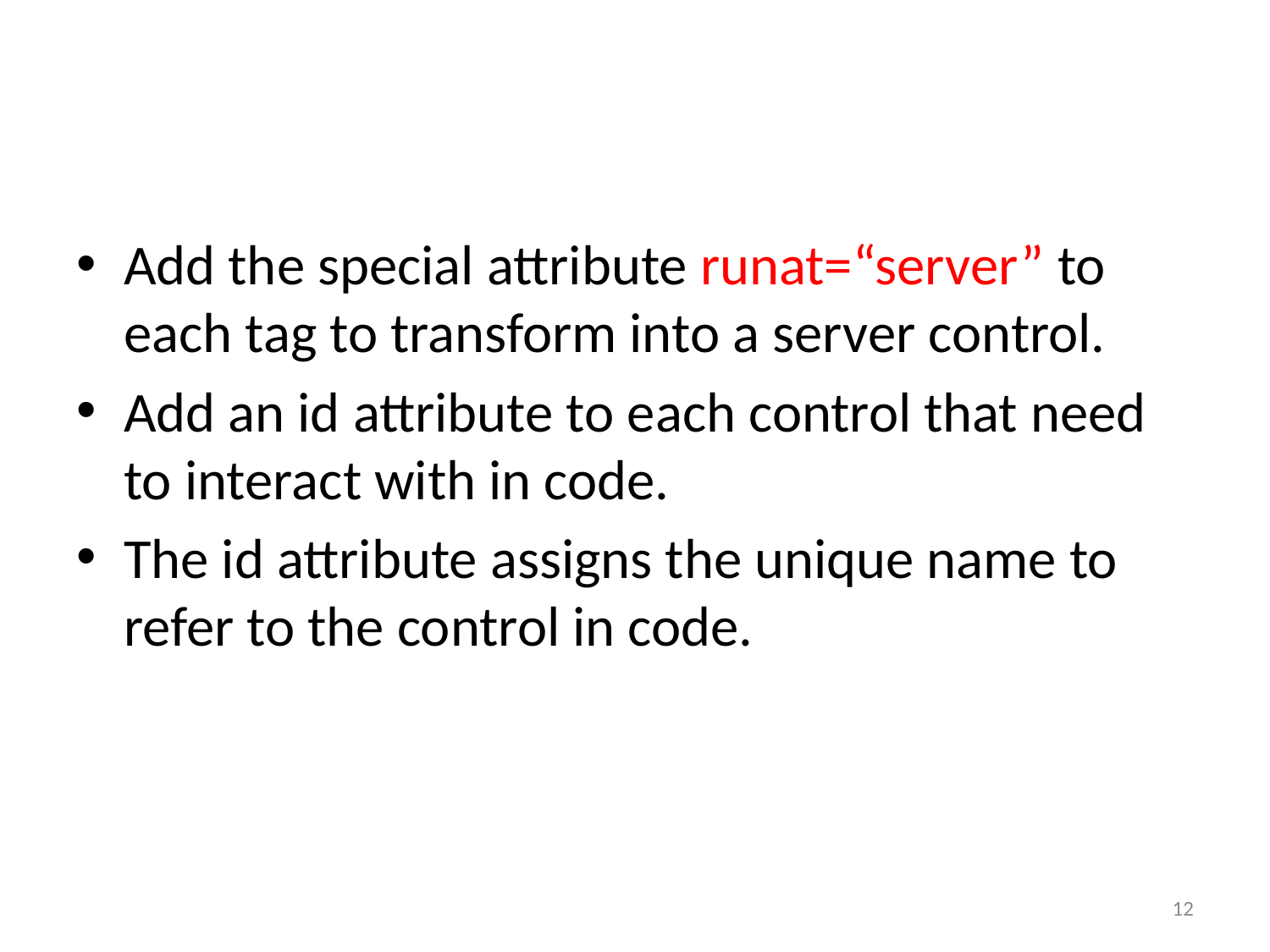

#
Add the special attribute runat=“server” to each tag to transform into a server control.
Add an id attribute to each control that need to interact with in code.
The id attribute assigns the unique name to refer to the control in code.
12